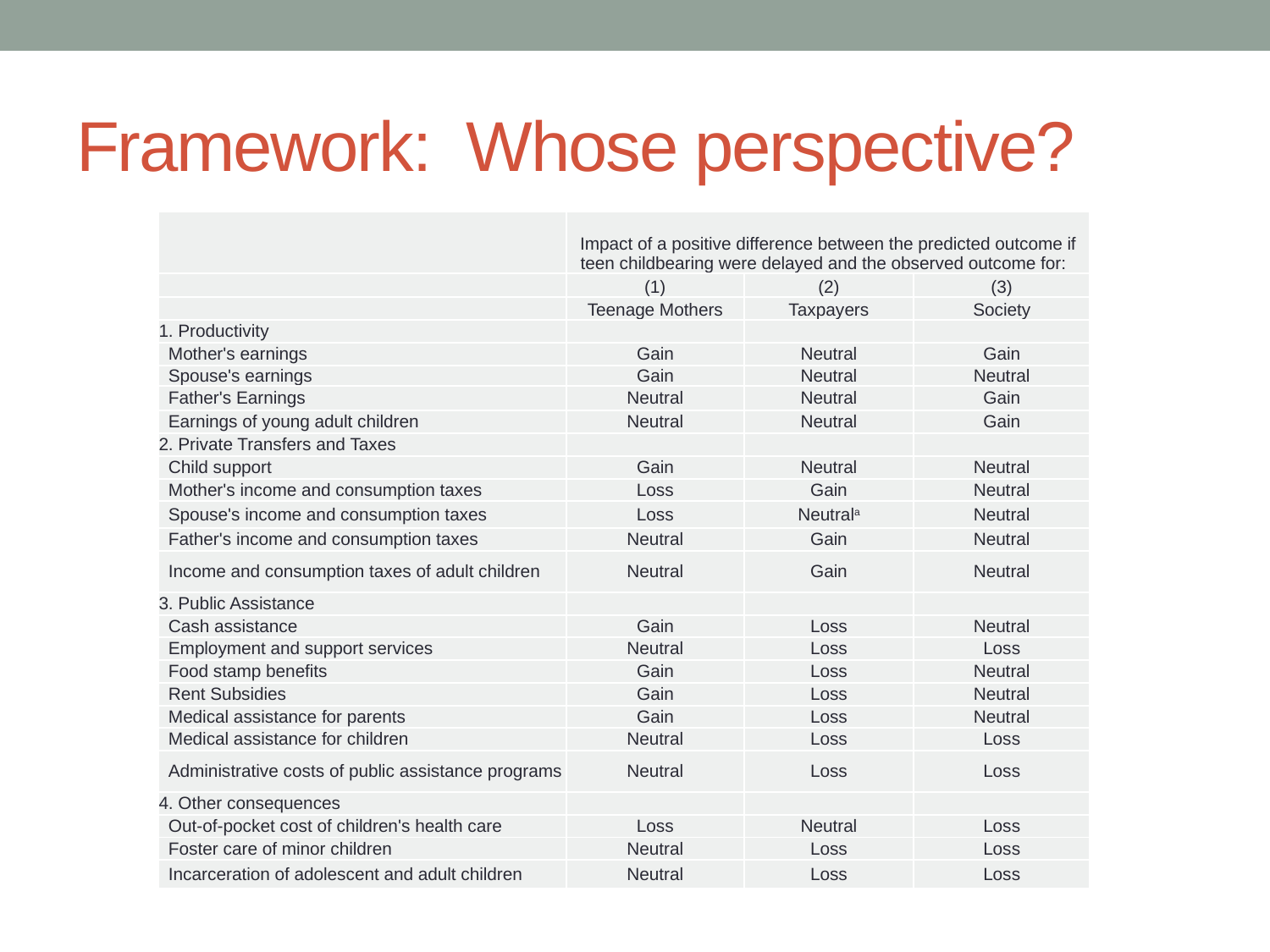

# Framework:  Whose perspective?
|  | Impact of a positive difference between the predicted outcome if teen childbearing were delayed and the observed outcome for: |  |  |
| --- | --- | --- | --- |
|  | (1) | (2) | (3) |
|  | Teenage Mothers | Taxpayers | Society |
| 1. Productivity |  |  |  |
| Mother's earnings | Gain | Neutral | Gain |
| Spouse's earnings | Gain | Neutral | Neutral |
| Father's Earnings | Neutral | Neutral | Gain |
| Earnings of young adult children | Neutral | Neutral | Gain |
| 2. Private Transfers and Taxes |  |  |  |
| Child support | Gain | Neutral | Neutral |
| Mother's income and consumption taxes | Loss | Gain | Neutral |
| Spouse's income and consumption taxes | Loss | Neutrala | Neutral |
| Father's income and consumption taxes | Neutral | Gain | Neutral |
| Income and consumption taxes of adult children | Neutral | Gain | Neutral |
| 3. Public Assistance |  |  |  |
| Cash assistance | Gain | Loss | Neutral |
| Employment and support services | Neutral | Loss | Loss |
| Food stamp benefits | Gain | Loss | Neutral |
| Rent Subsidies | Gain | Loss | Neutral |
| Medical assistance for parents | Gain | Loss | Neutral |
| Medical assistance for children | Neutral | Loss | Loss |
| Administrative costs of public assistance programs | Neutral | Loss | Loss |
| 4. Other consequences |  |  |  |
| Out-of-pocket cost of children's health care | Loss | Neutral | Loss |
| Foster care of minor children | Neutral | Loss | Loss |
| Incarceration of adolescent and adult children | Neutral | Loss | Loss |